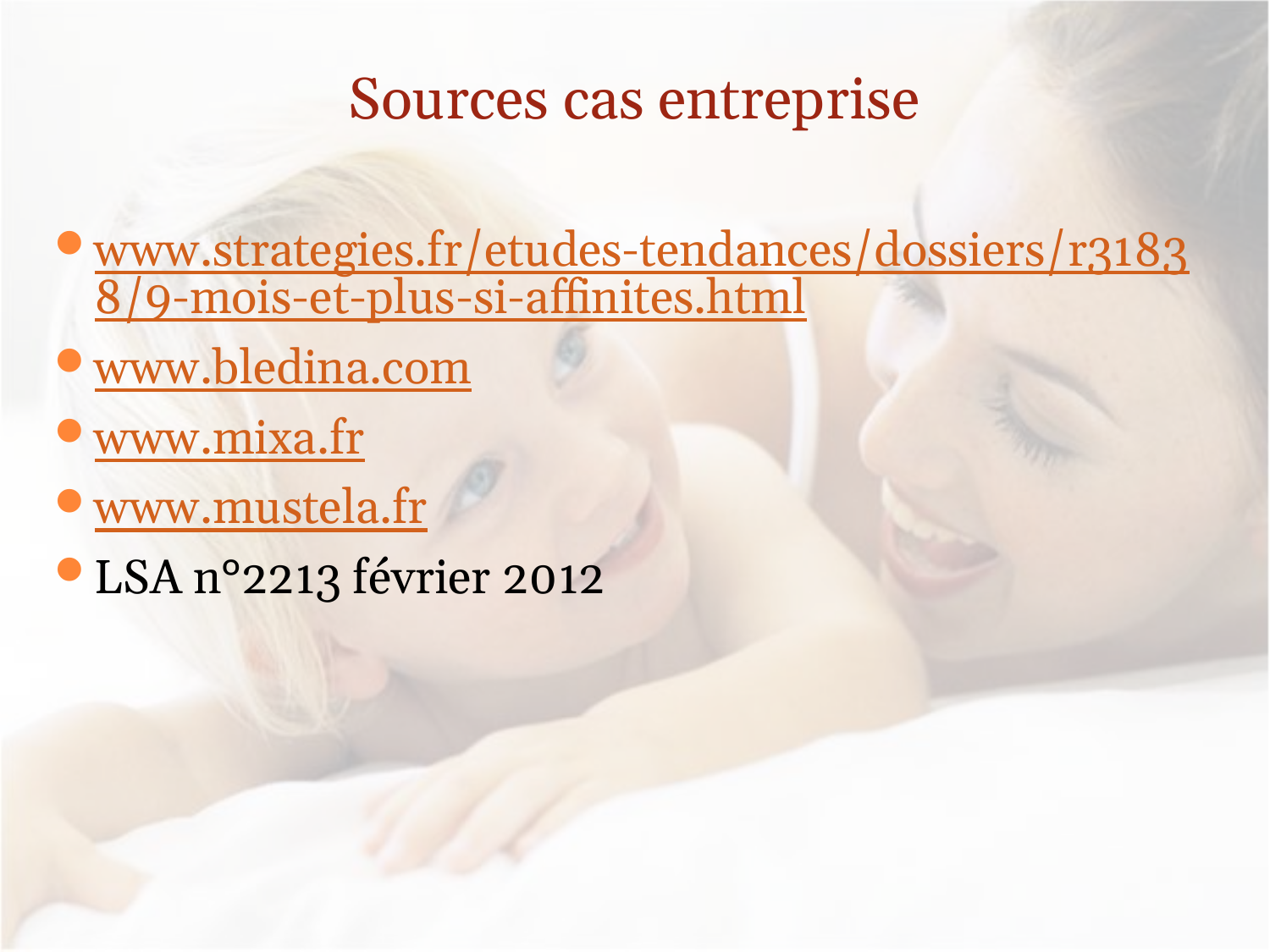

# Sources cas entreprise
www.strategies.fr/etudes-tendances/dossiers/r31838/9-mois-et-plus-si-affinites.html
www.bledina.com
www.mixa.fr
www.mustela.fr
LSA n°2213 février 2012